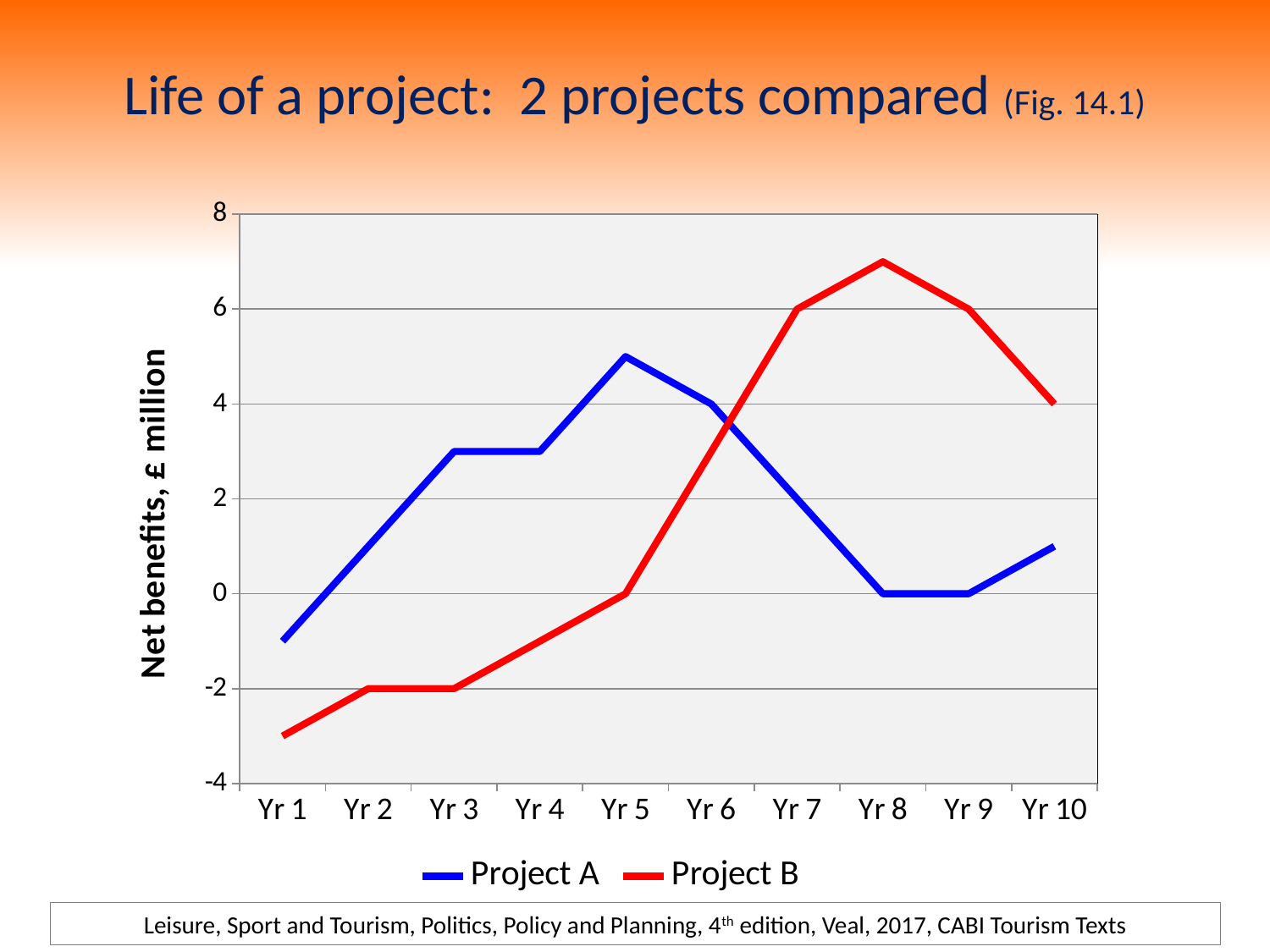

# Life of a project:  2 projects compared (Fig. 14.1)

### Chart

| Category |  |  |
|---|---|---|
| Yr 1 | -1.0 | -3.0 |
| Yr 2 | 1.0 | -2.0 |
| Yr 3 | 3.0 | -2.0 |
| Yr 4 | 3.0 | -1.0 |
| Yr 5 | 5.0 | 0.0 |
| Yr 6 | 4.0 | 3.0 |
| Yr 7 | 2.0 | 6.0 |
| Yr 8 | 0.0 | 7.0 |
| Yr 9 | 0.0 | 6.0 |
| Yr 10 | 1.0 | 4.0 |
Leisure, Sport and Tourism, Politics, Policy and Planning, 4th edition, Veal, 2017, CABI Tourism Texts